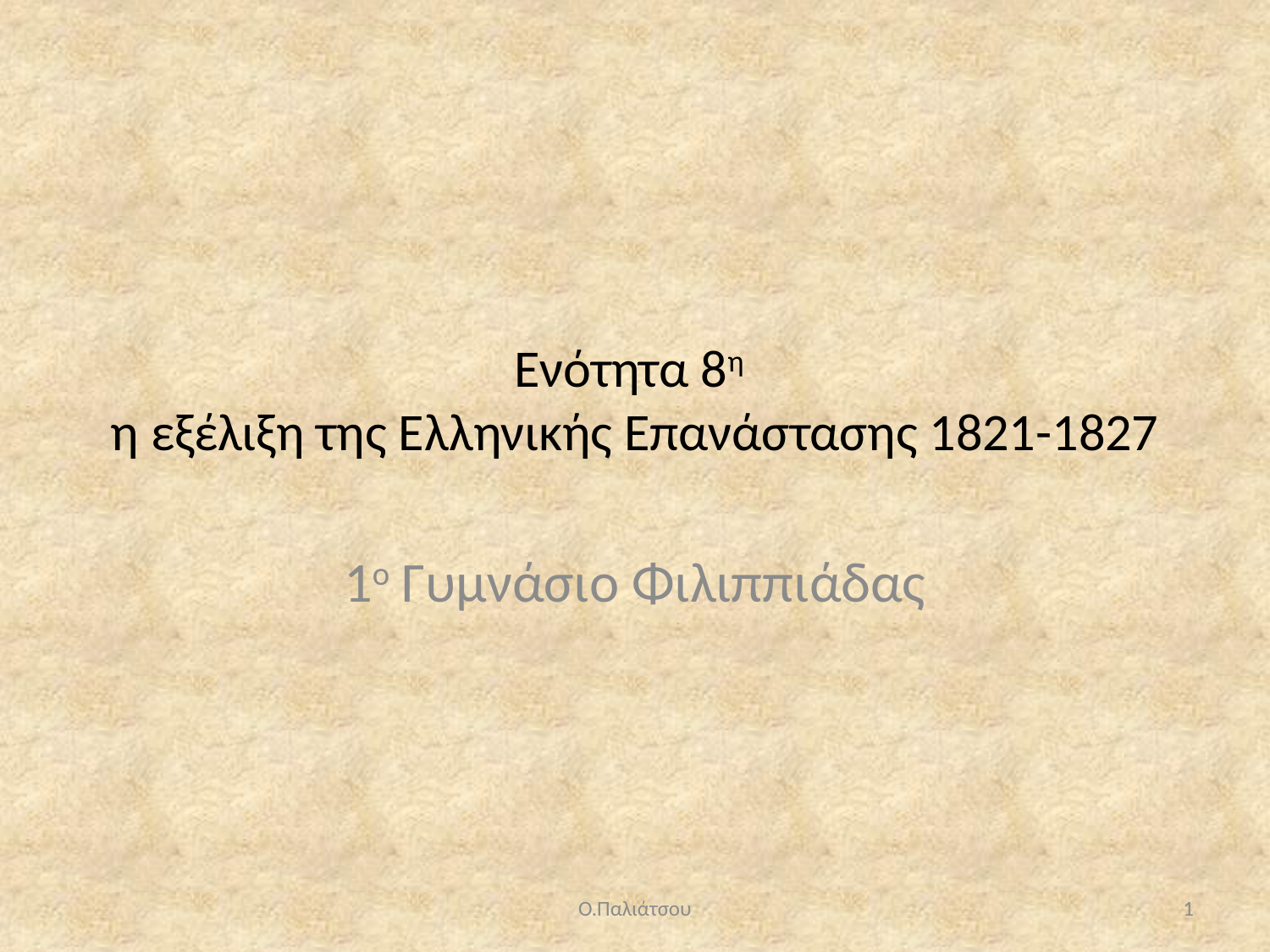

# Ενότητα 8η η εξέλιξη της Ελληνικής Επανάστασης 1821-1827
1ο Γυμνάσιο Φιλιππιάδας
Ο.Παλιάτσου
1